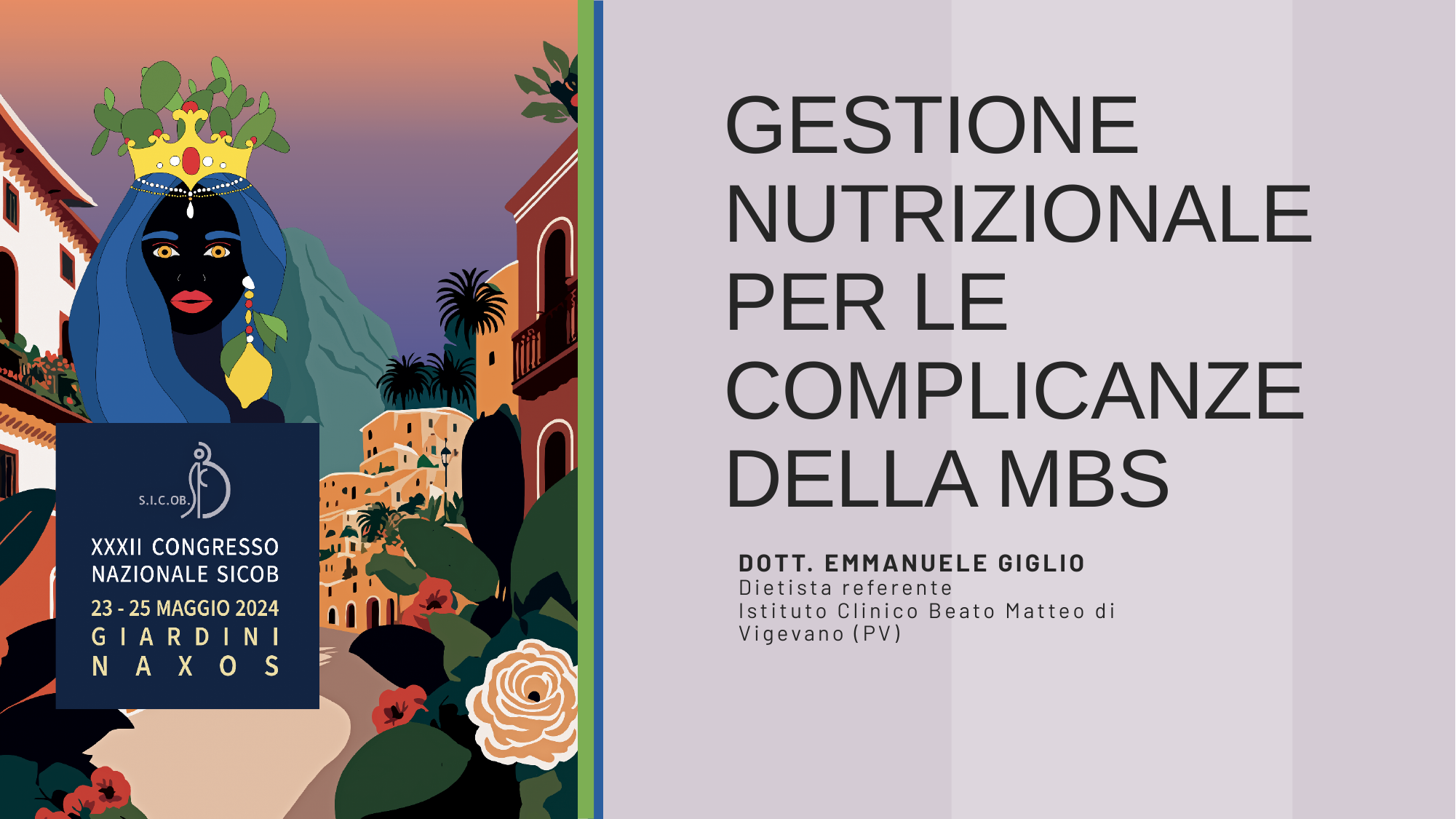

GESTIONE NUTRIZIONALE PER LE COMPLICANZE DELLA MBS
Dott. Emmanuele Giglio
Dietista referente
Istituto Clinico Beato Matteo di Vigevano (PV)